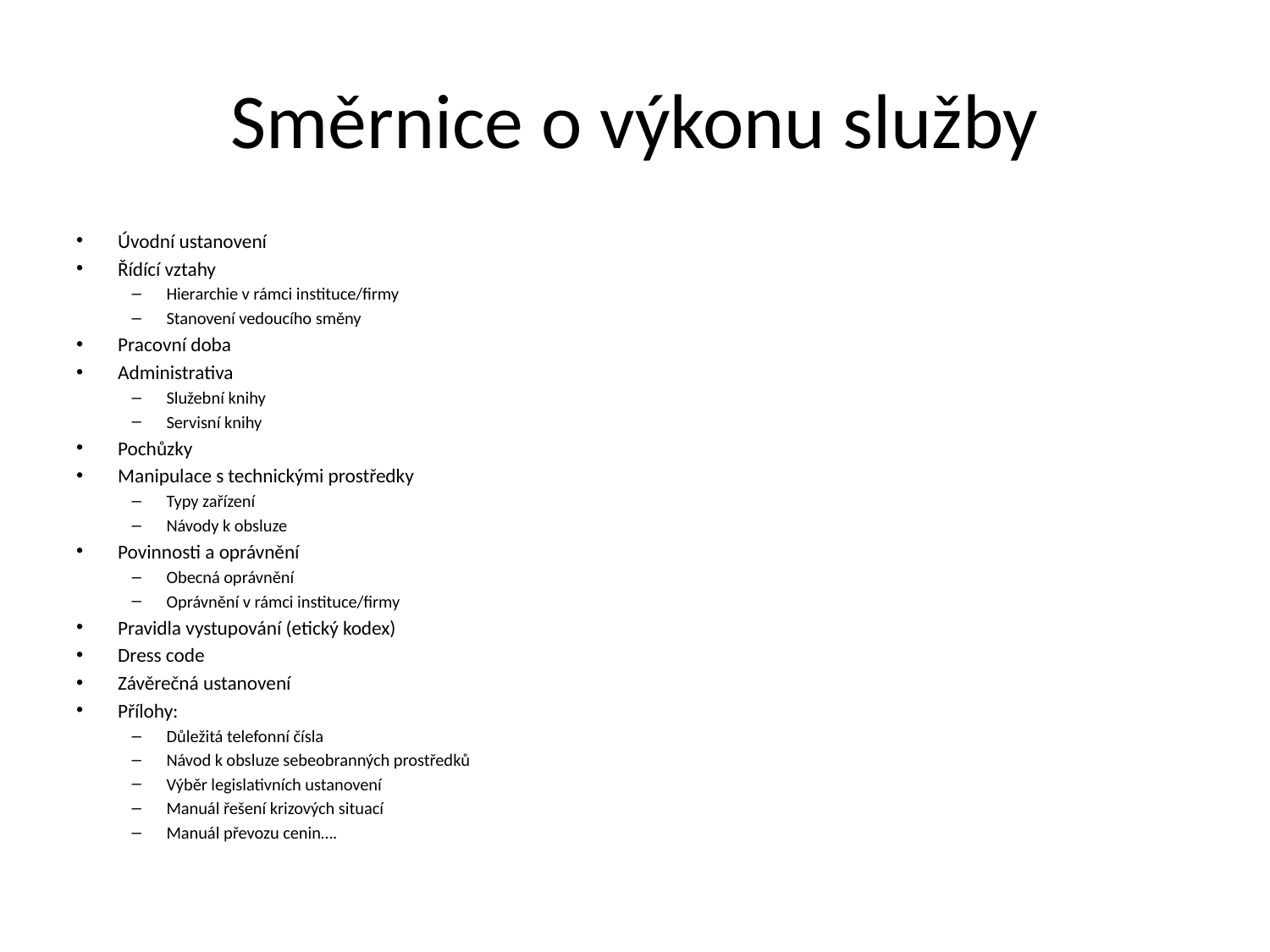

# Směrnice o výkonu služby
Úvodní ustanovení
Řídící vztahy
Hierarchie v rámci instituce/firmy
Stanovení vedoucího směny
Pracovní doba
Administrativa
Služební knihy
Servisní knihy
Pochůzky
Manipulace s technickými prostředky
Typy zařízení
Návody k obsluze
Povinnosti a oprávnění
Obecná oprávnění
Oprávnění v rámci instituce/firmy
Pravidla vystupování (etický kodex)
Dress code
Závěrečná ustanovení
Přílohy:
Důležitá telefonní čísla
Návod k obsluze sebeobranných prostředků
Výběr legislativních ustanovení
Manuál řešení krizových situací
Manuál převozu cenin….